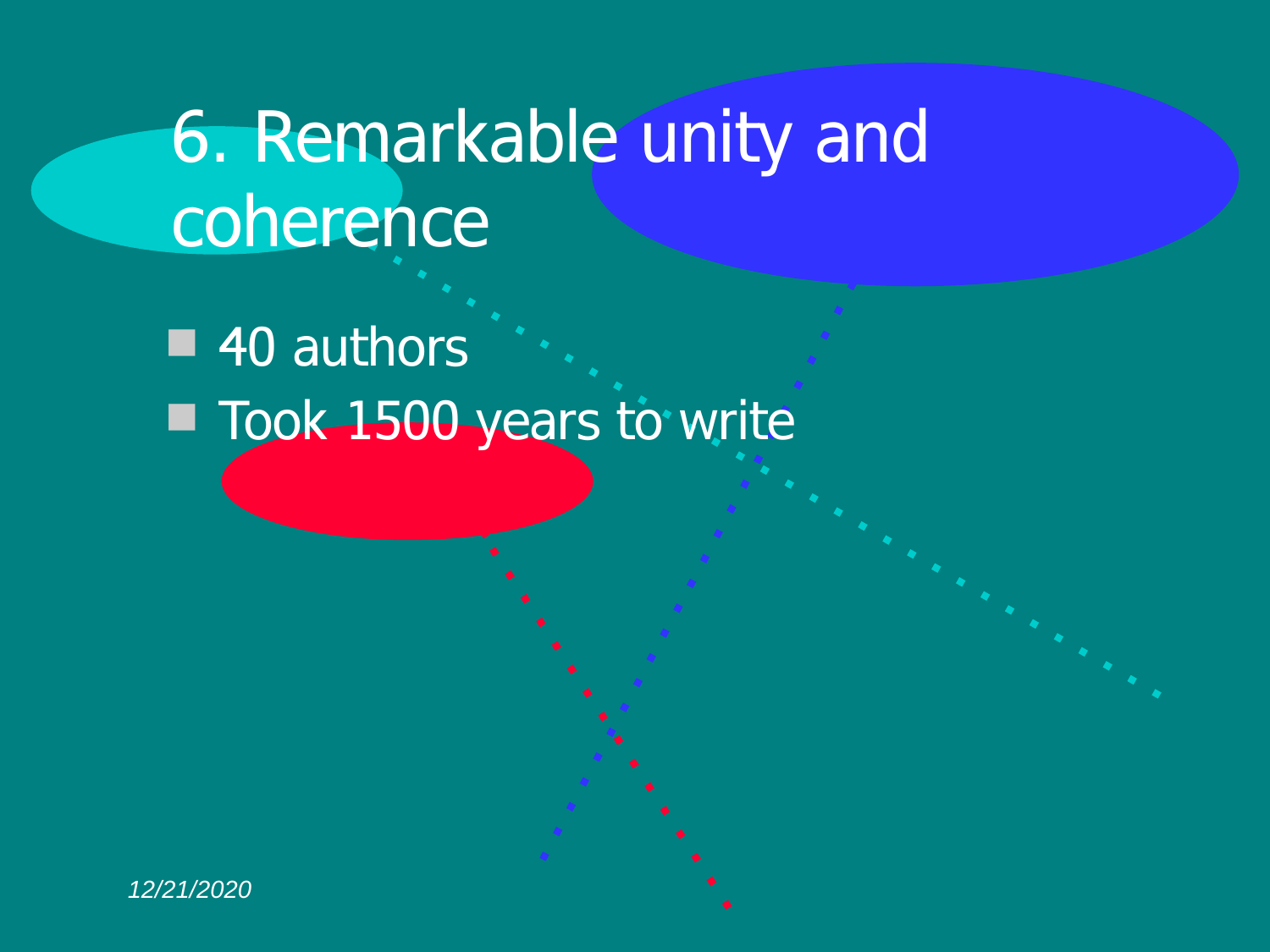

# 6. Remarkable unity and coherence
40 authors
Took 1500 years to write
12/21/2020